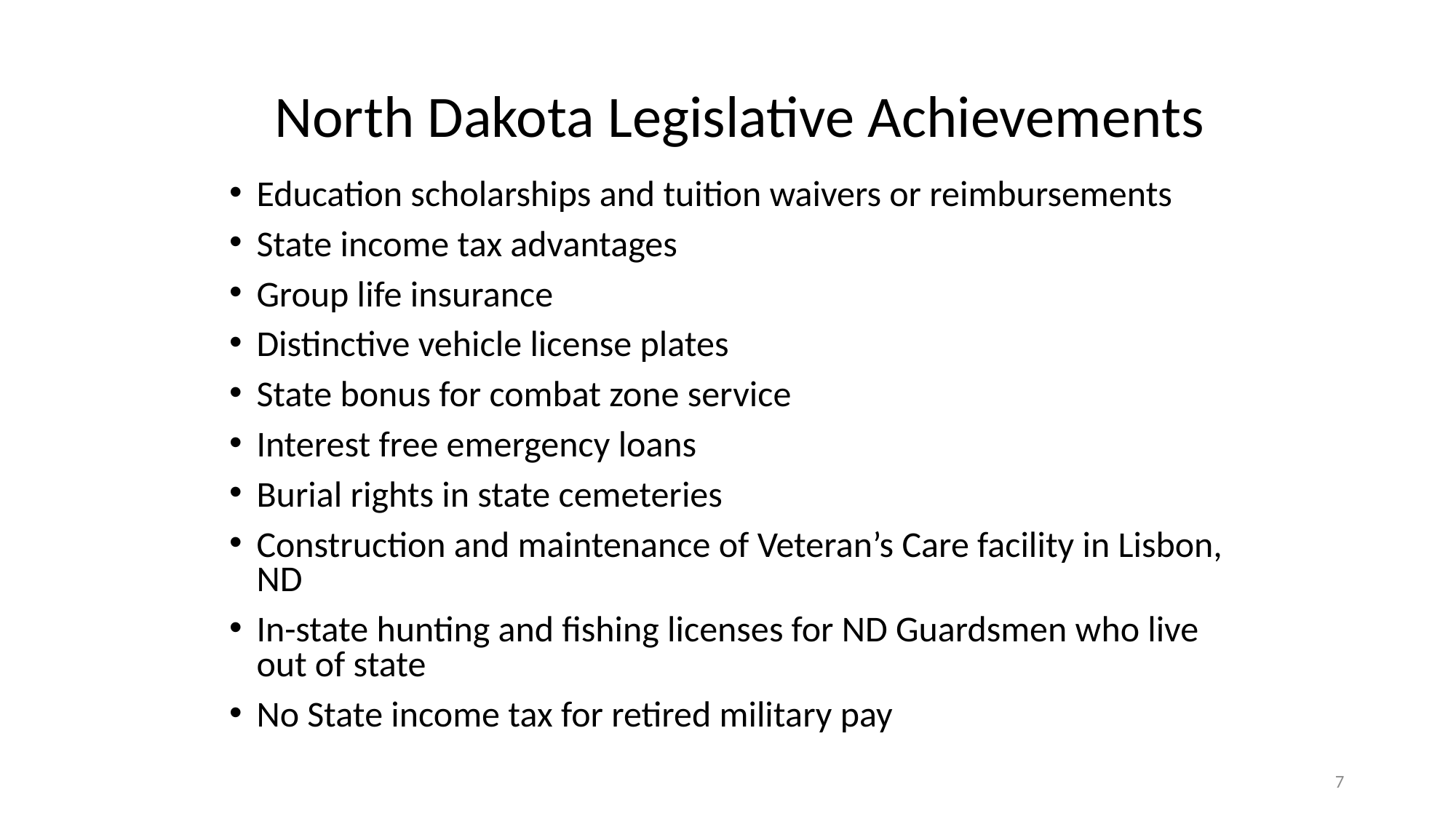

# North Dakota Legislative Achievements
Education scholarships and tuition waivers or reimbursements
State income tax advantages
Group life insurance
Distinctive vehicle license plates
State bonus for combat zone service
Interest free emergency loans
Burial rights in state cemeteries
Construction and maintenance of Veteran’s Care facility in Lisbon, ND
In-state hunting and fishing licenses for ND Guardsmen who live out of state
No State income tax for retired military pay

7